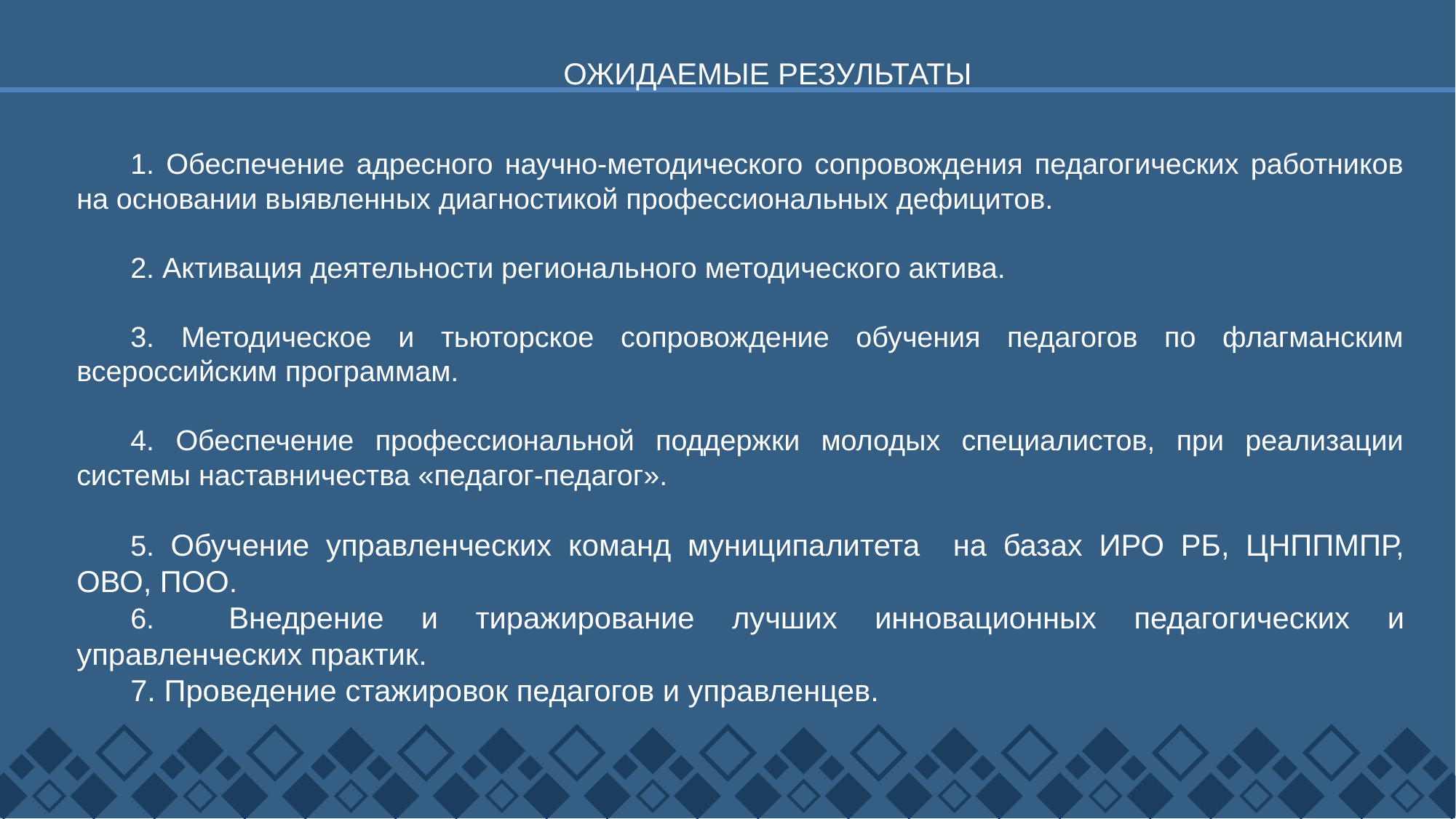

ОЖИДАЕМЫЕ РЕЗУЛЬТАТЫ

1. Обеспечение адресного научно-методического сопровождения педагогических работников на основании выявленных диагностикой профессиональных дефицитов.

2. Активация деятельности регионального методического актива.

3. Методическое и тьюторское сопровождение обучения педагогов по флагманским всероссийским программам.

4. Обеспечение профессиональной поддержки молодых специалистов, при реализации системы наставничества «педагог-педагог».

5. Обучение управленческих команд муниципалитета  на базах ИРО РБ, ЦНППМПР, ОВО, ПОО.
6.  Внедрение и тиражирование лучших инновационных педагогических и управленческих практик.
7. Проведение стажировок педагогов и управленцев.